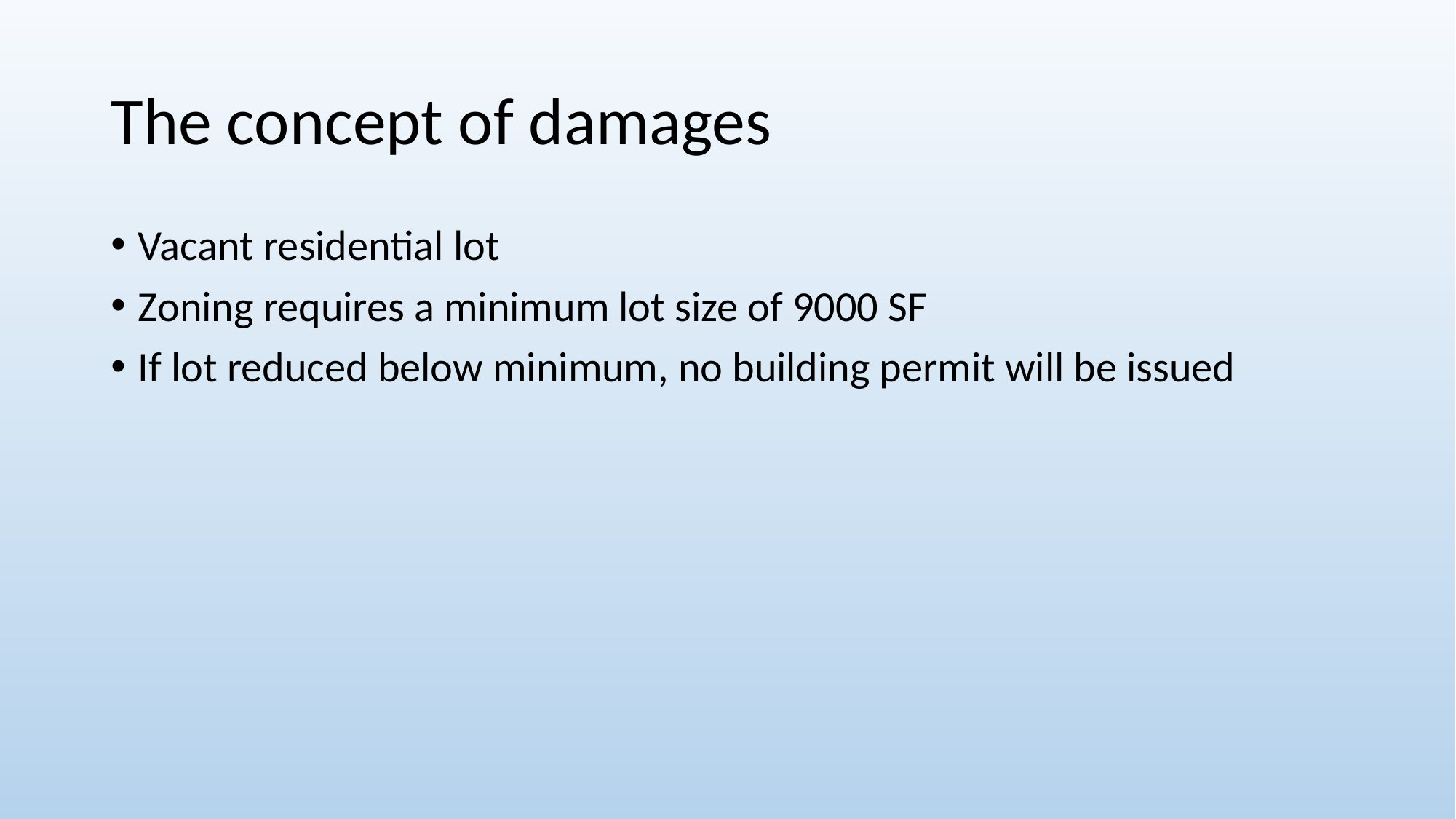

# The concept of damages
Vacant residential lot
Zoning requires a minimum lot size of 9000 SF
If lot reduced below minimum, no building permit will be issued